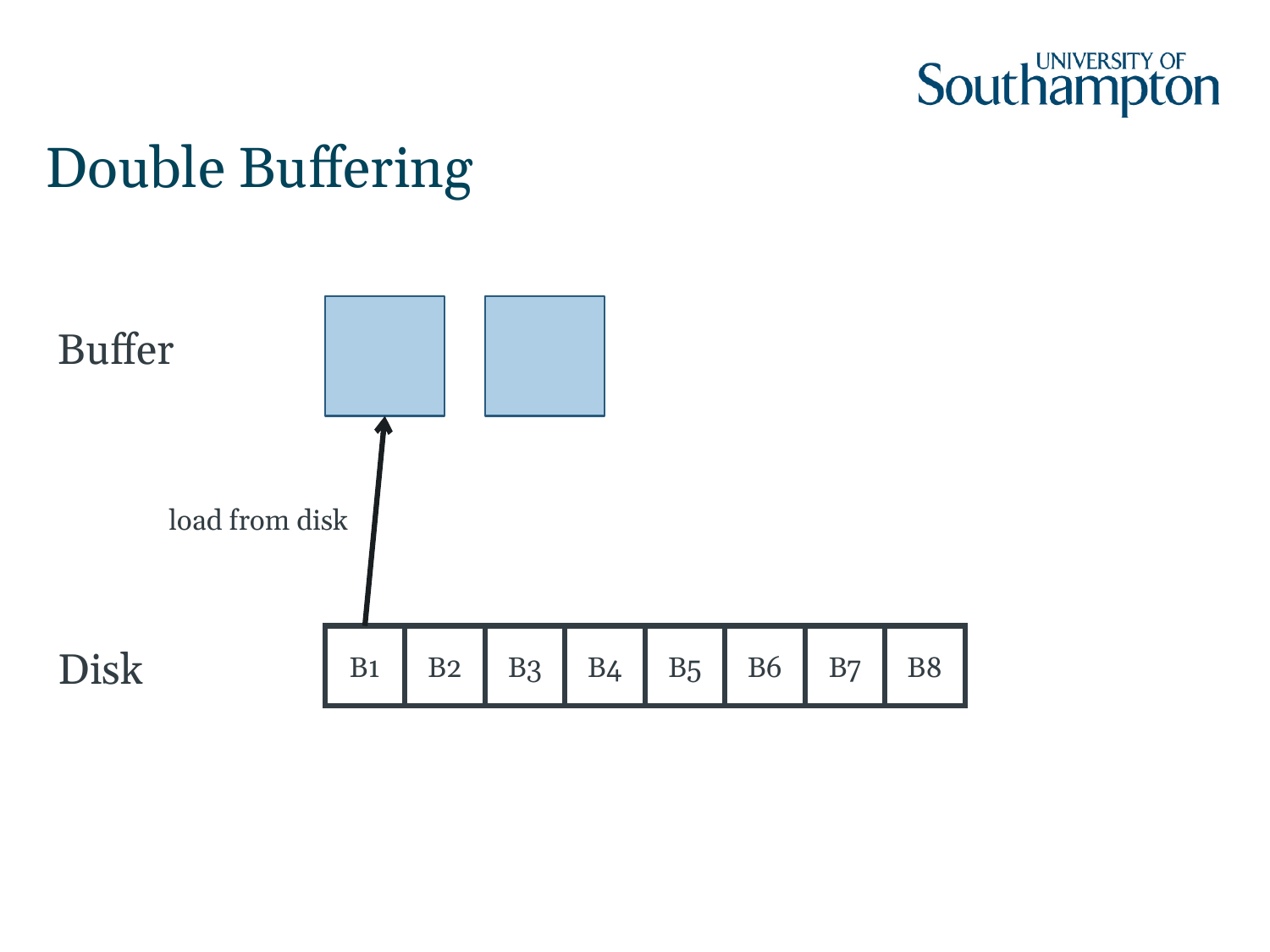

# Double Buffering

Buffer
load from disk
B1
B2
B3
B4
B5
B6
B7
B8
Disk